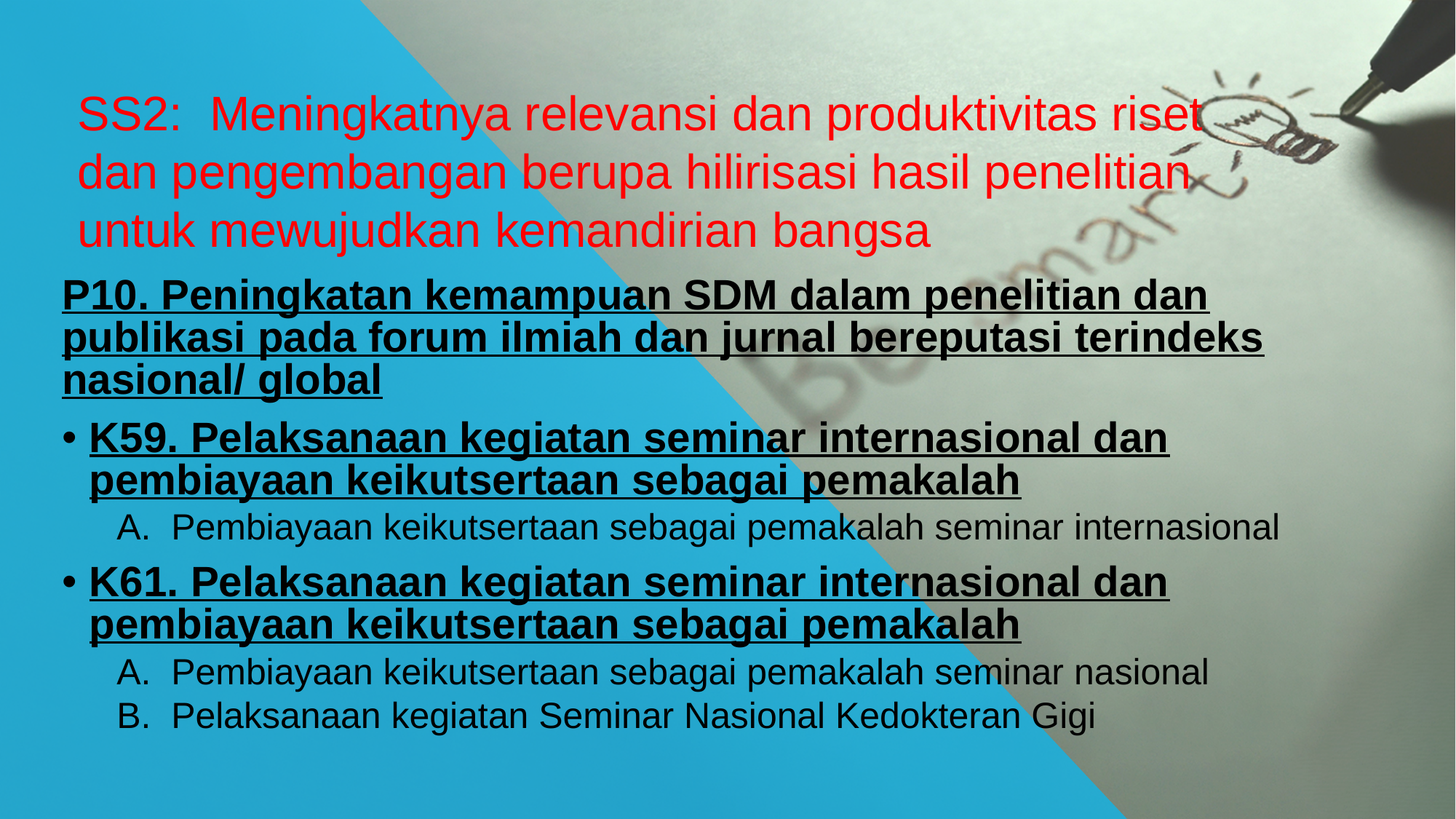

SS2:  Meningkatnya relevansi dan produktivitas riset dan pengembangan berupa hilirisasi hasil penelitian untuk mewujudkan kemandirian bangsa
P10. Peningkatan kemampuan SDM dalam penelitian dan publikasi pada forum ilmiah dan jurnal bereputasi terindeks nasional/ global
K59. Pelaksanaan kegiatan seminar internasional dan pembiayaan keikutsertaan sebagai pemakalah
Pembiayaan keikutsertaan sebagai pemakalah seminar internasional
K61. Pelaksanaan kegiatan seminar internasional dan pembiayaan keikutsertaan sebagai pemakalah
Pembiayaan keikutsertaan sebagai pemakalah seminar nasional
Pelaksanaan kegiatan Seminar Nasional Kedokteran Gigi